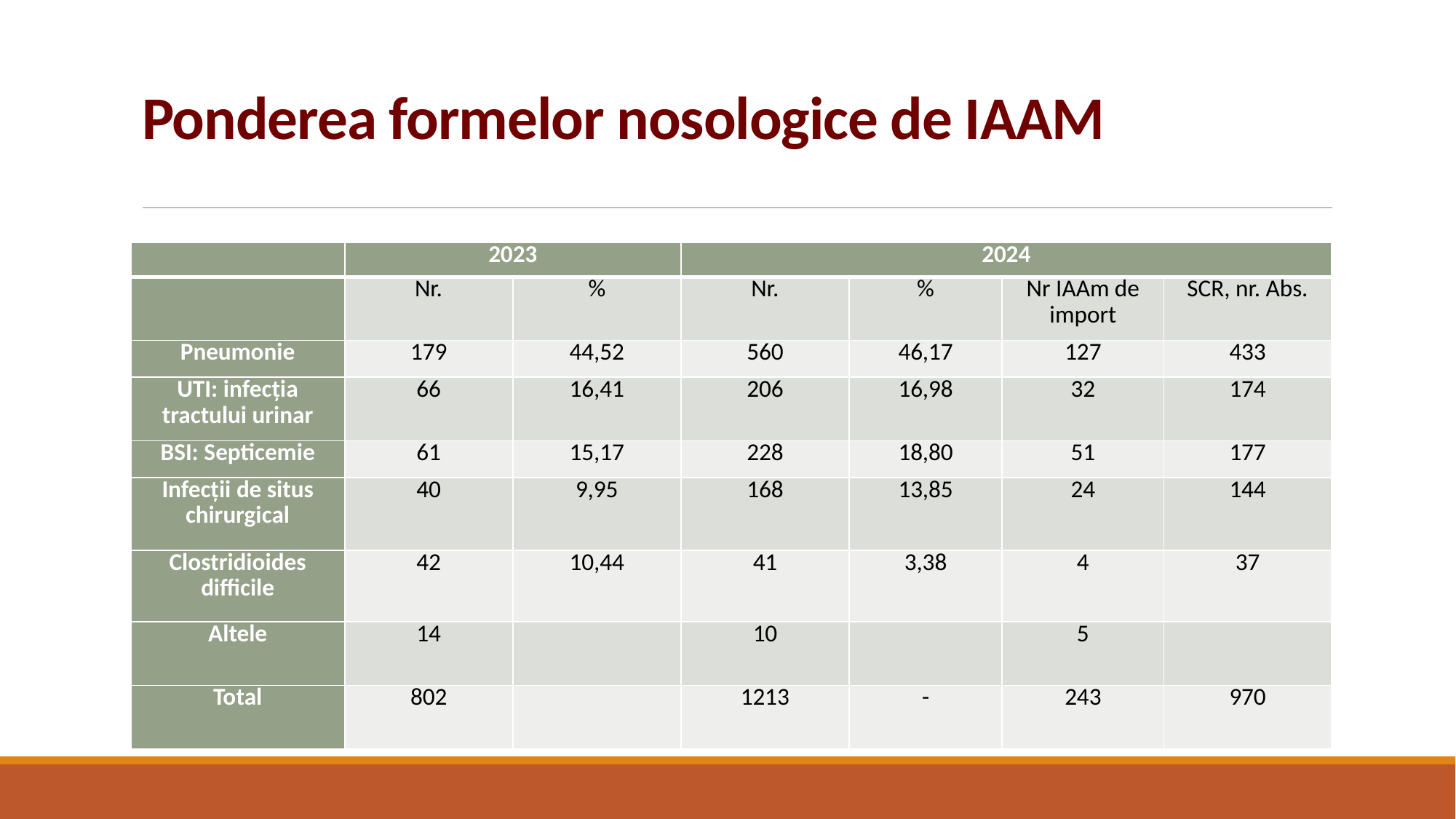

# Ponderea formelor nosologice de IAAM
|  | 2023 |  | 2024 |  |  |  |
| --- | --- | --- | --- | --- | --- | --- |
|  | Nr. | % | Nr. | % | Nr IAAm de import | SCR, nr. Abs. |
| Pneumonie | 179 | 44,52 | 560 | 46,17 | 127 | 433 |
| UTI: infecția tractului urinar | 66 | 16,41 | 206 | 16,98 | 32 | 174 |
| BSI: Septicemie | 61 | 15,17 | 228 | 18,80 | 51 | 177 |
| Infecții de situs chirurgical | 40 | 9,95 | 168 | 13,85 | 24 | 144 |
| Clostridioides difficile | 42 | 10,44 | 41 | 3,38 | 4 | 37 |
| Altele | 14 |  | 10 |  | 5 |  |
| Total | 802 |  | 1213 | - | 243 | 970 |